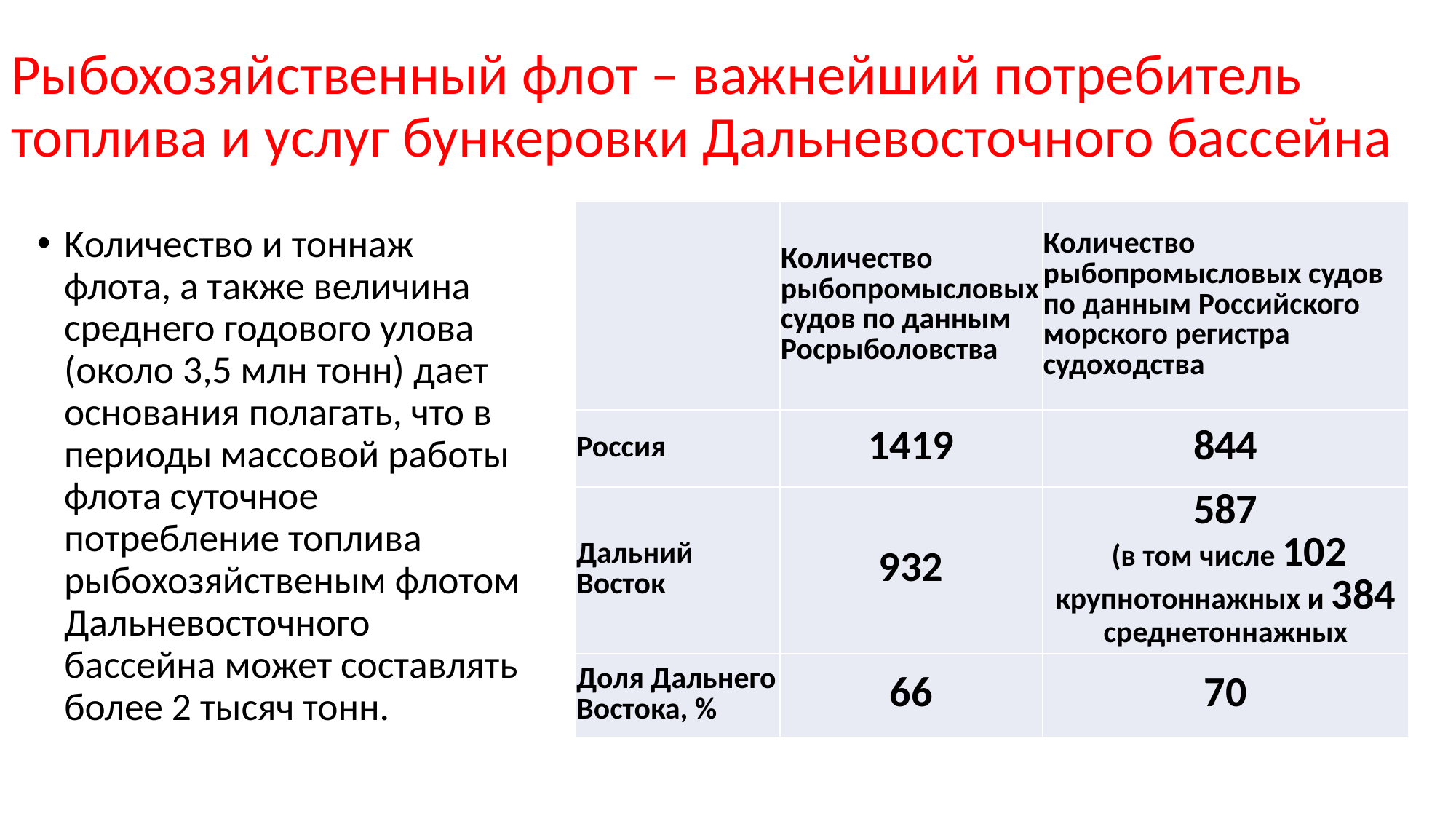

# Рыбохозяйственный флот – важнейший потребитель топлива и услуг бункеровки Дальневосточного бассейна
|  | Количество рыбопромысловых судов по данным Росрыболовства | Количество рыбопромысловых судов по данным Российского морского регистра судоходства |
| --- | --- | --- |
| Россия | 1419 | 844 |
| Дальний Восток | 932 | 587 (в том числе 102 крупнотоннажных и 384 среднетоннажных |
| Доля Дальнего Востока, % | 66 | 70 |
Kоличество и тоннаж флота, а также величина среднего годового улова (около 3,5 млн тонн) дает основания полагать, что в периоды массовой работы флота суточное потребление топлива рыбохозяйственым флотом Дальневосточного бассейна может составлять более 2 тысяч тонн.